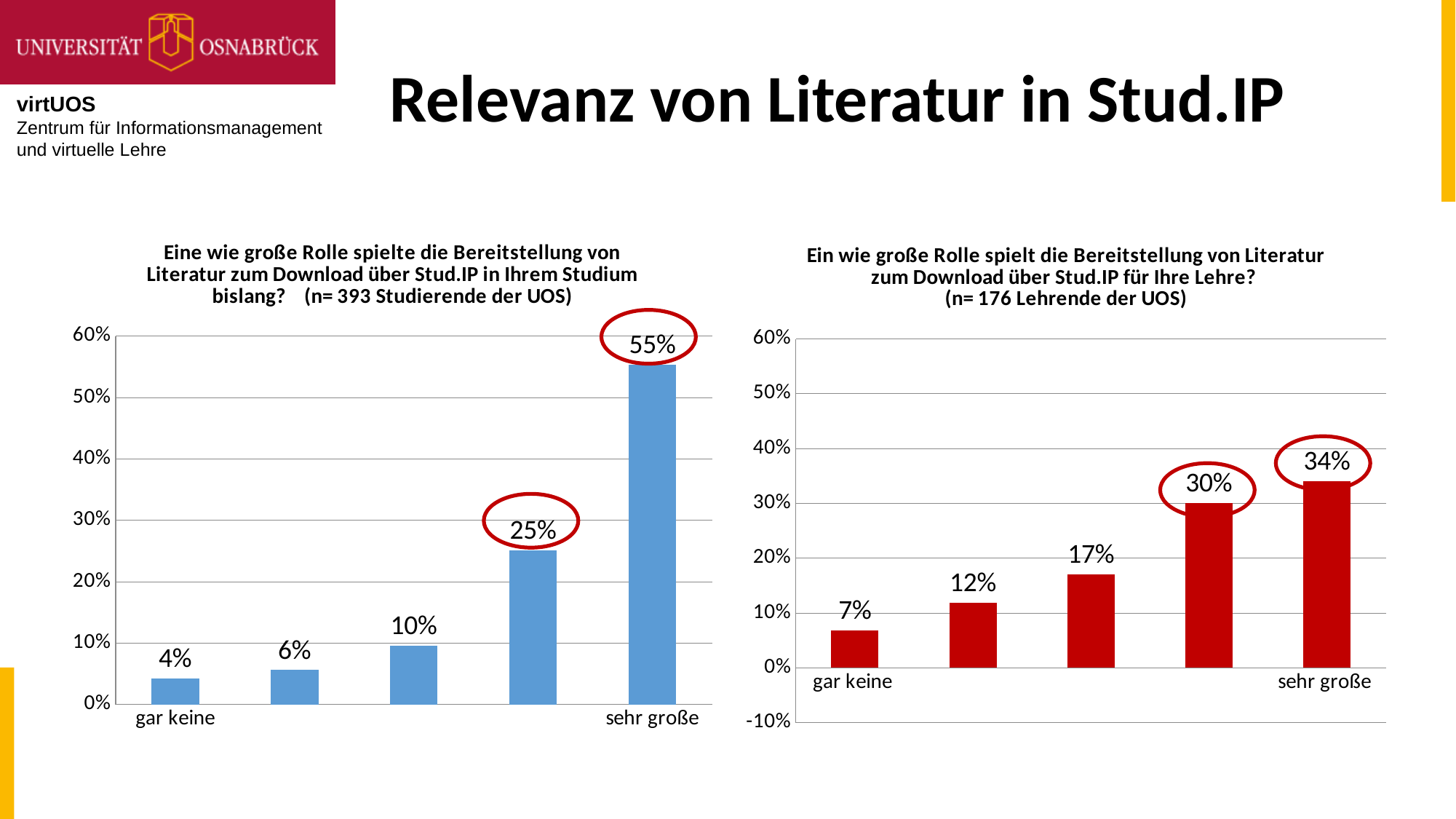

# Relevanz von Literatur in Stud.IP

### Chart: Eine wie große Rolle spielte die Bereitstellung von Literatur zum Download über Stud.IP in Ihrem Studium bislang?    (n= 393 Studierende der UOS)

| Category |  |
|---|---|
| gar keine | 0.0427807486631016 |
|  | 0.05614973262032086 |
|  | 0.0962566844919786 |
|  | 0.25133689839572193 |
| sehr große | 0.553475935828877 |

### Chart: Ein wie große Rolle spielt die Bereitstellung von Literatur zum Download über Stud.IP für Ihre Lehre?
(n= 176 Lehrende der UOS)

| Category |  |
|---|---|
| gar keine  | 0.06818181818181818 |
|  | 0.11931818181818182 |
|  | 0.17045454545454544 |
|  | 0.30113636363636365 |
| sehr große  | 0.3409090909090909 |